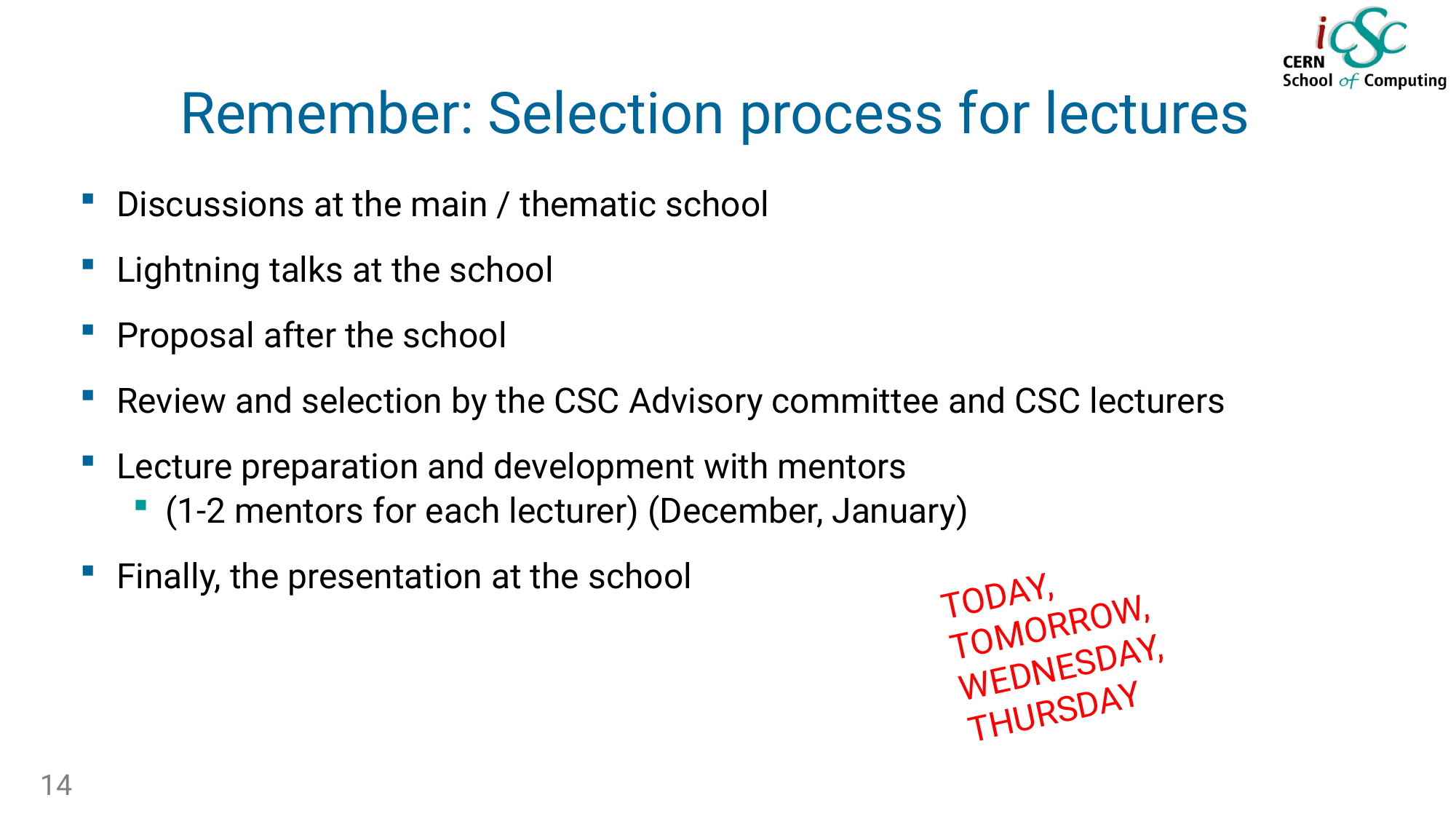

# Remember: Selection process for lectures
Discussions at the main / thematic school
Lightning talks at the school
Proposal after the school
Review and selection by the CSC Advisory committee and CSC lecturers
Lecture preparation and development with mentors
(1-2 mentors for each lecturer) (December, January)
Finally, the presentation at the school
TODAY,
TOMORROW,
WEDNESDAY,
THURSDAY